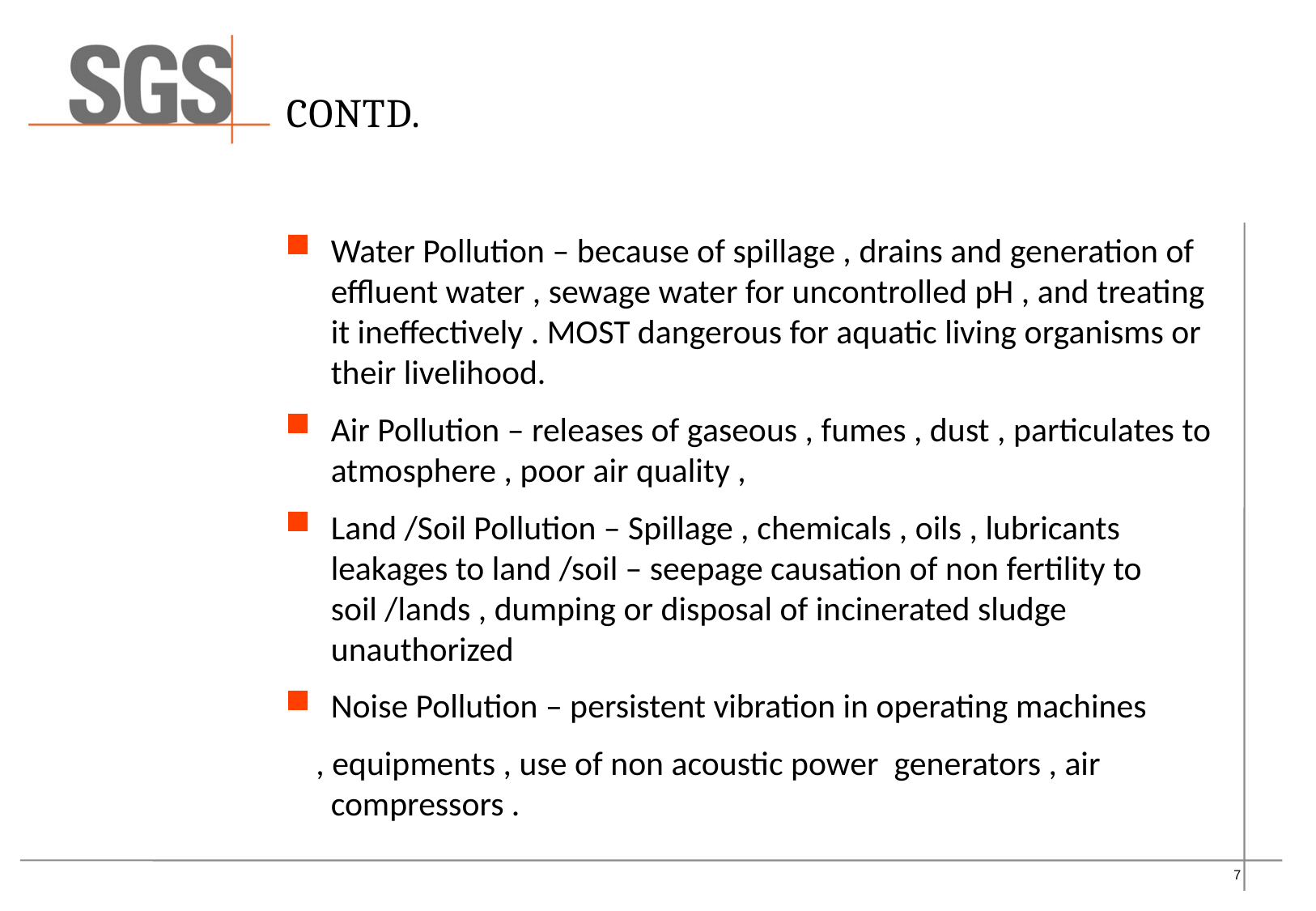

# Contd.
Water Pollution – because of spillage , drains and generation of effluent water , sewage water for uncontrolled pH , and treating it ineffectively . MOST dangerous for aquatic living organisms or their livelihood.
Air Pollution – releases of gaseous , fumes , dust , particulates to atmosphere , poor air quality ,
Land /Soil Pollution – Spillage , chemicals , oils , lubricants leakages to land /soil – seepage causation of non fertility to soil /lands , dumping or disposal of incinerated sludge unauthorized
Noise Pollution – persistent vibration in operating machines
    , equipments , use of non acoustic power  generators , air compressors .